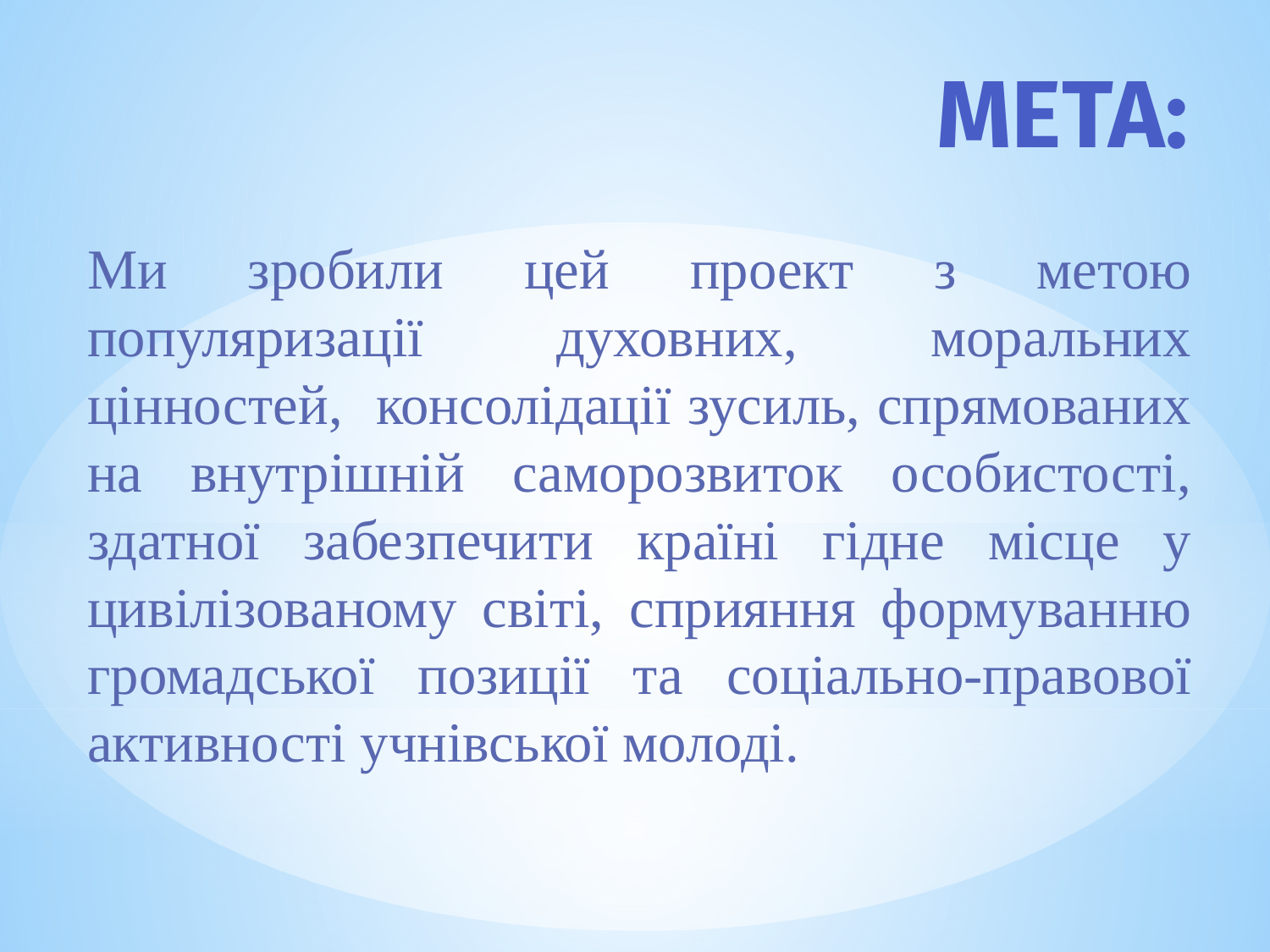

МЕТА:
Ми зробили цей проект з метою популяризації духовних, моральних цінностей,  консолідації зусиль, спрямованих на внутрішній саморозвиток особистості, здатної забезпечити країні гідне місце у цивілізованому світі, сприяння формуванню громадської позиції та соціально-правової активності учнівської молоді.